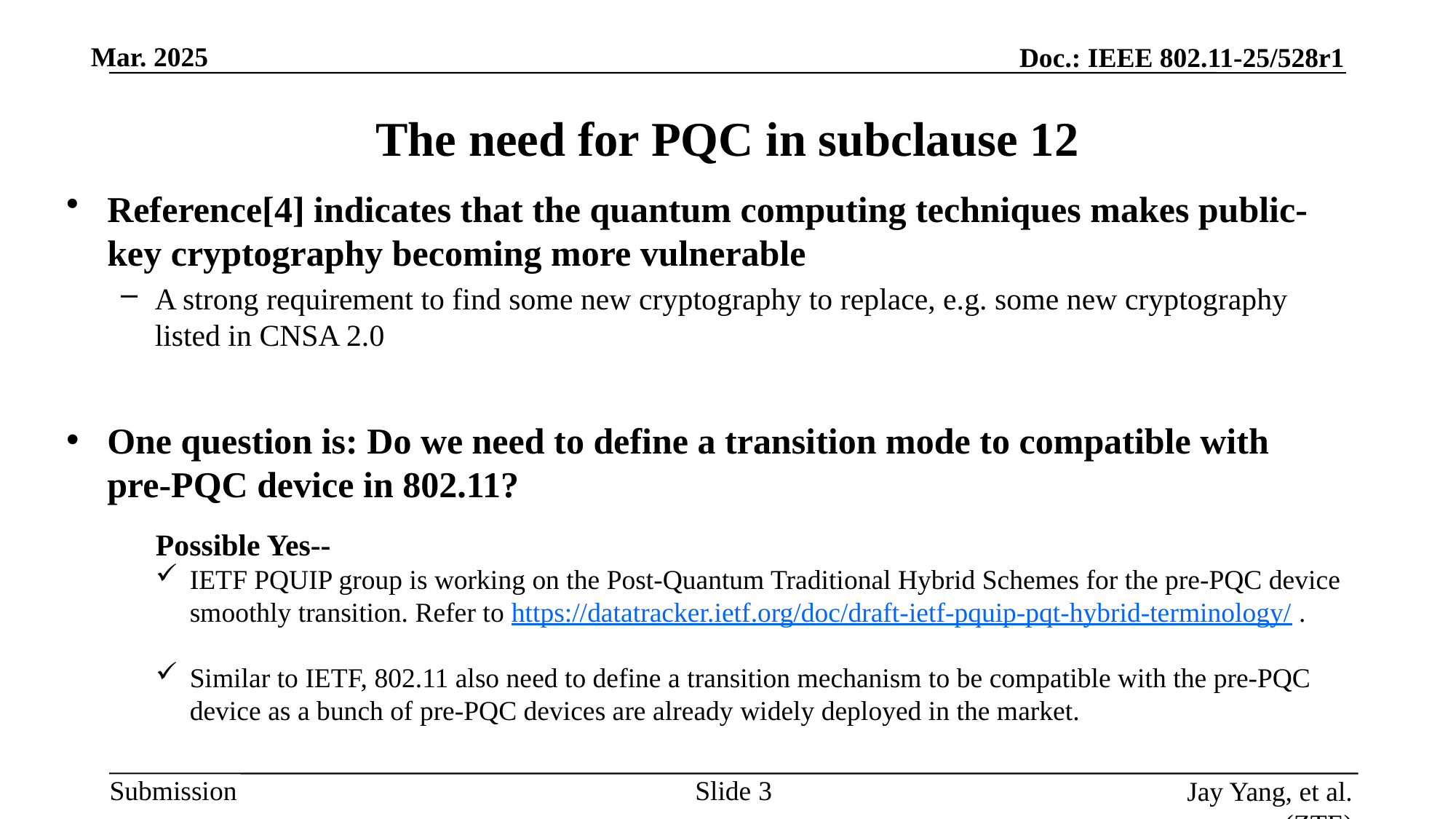

# The need for PQC in subclause 12
Reference[4] indicates that the quantum computing techniques makes public-key cryptography becoming more vulnerable
A strong requirement to find some new cryptography to replace, e.g. some new cryptography listed in CNSA 2.0

One question is: Do we need to define a transition mode to compatible with pre-PQC device in 802.11?
Possible Yes--
IETF PQUIP group is working on the Post-Quantum Traditional Hybrid Schemes for the pre-PQC device smoothly transition. Refer to https://datatracker.ietf.org/doc/draft-ietf-pquip-pqt-hybrid-terminology/ .

Similar to IETF, 802.11 also need to define a transition mechanism to be compatible with the pre-PQC device as a bunch of pre-PQC devices are already widely deployed in the market.

Slide 3
Jay Yang, et al. (ZTE)